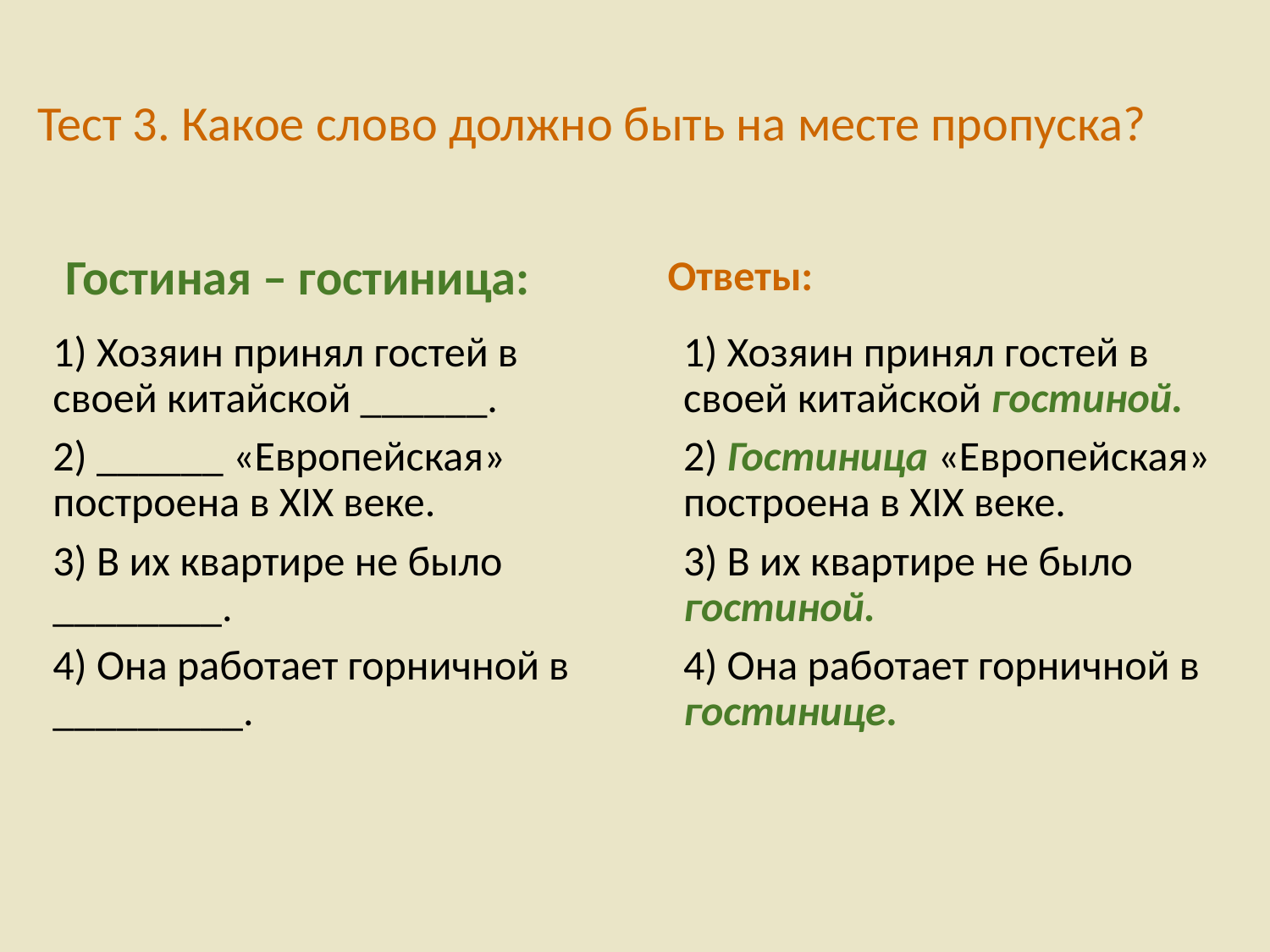

# Тест 3. Какое слово должно быть на месте пропуска?
Ответы:
Гостиная – гостиница:
1) Хозяин принял гостей в своей китайской ______.
2) ______ «Европейская» построена в XIX веке.
3) В их квартире не было ________.
4) Она работает горничной в _________.
1) Хозяин принял гостей в своей китайской гостиной.
2) Гостиница «Европейская» построена в XIX веке.
3) В их квартире не было гостиной.
4) Она работает горничной в гостинице.